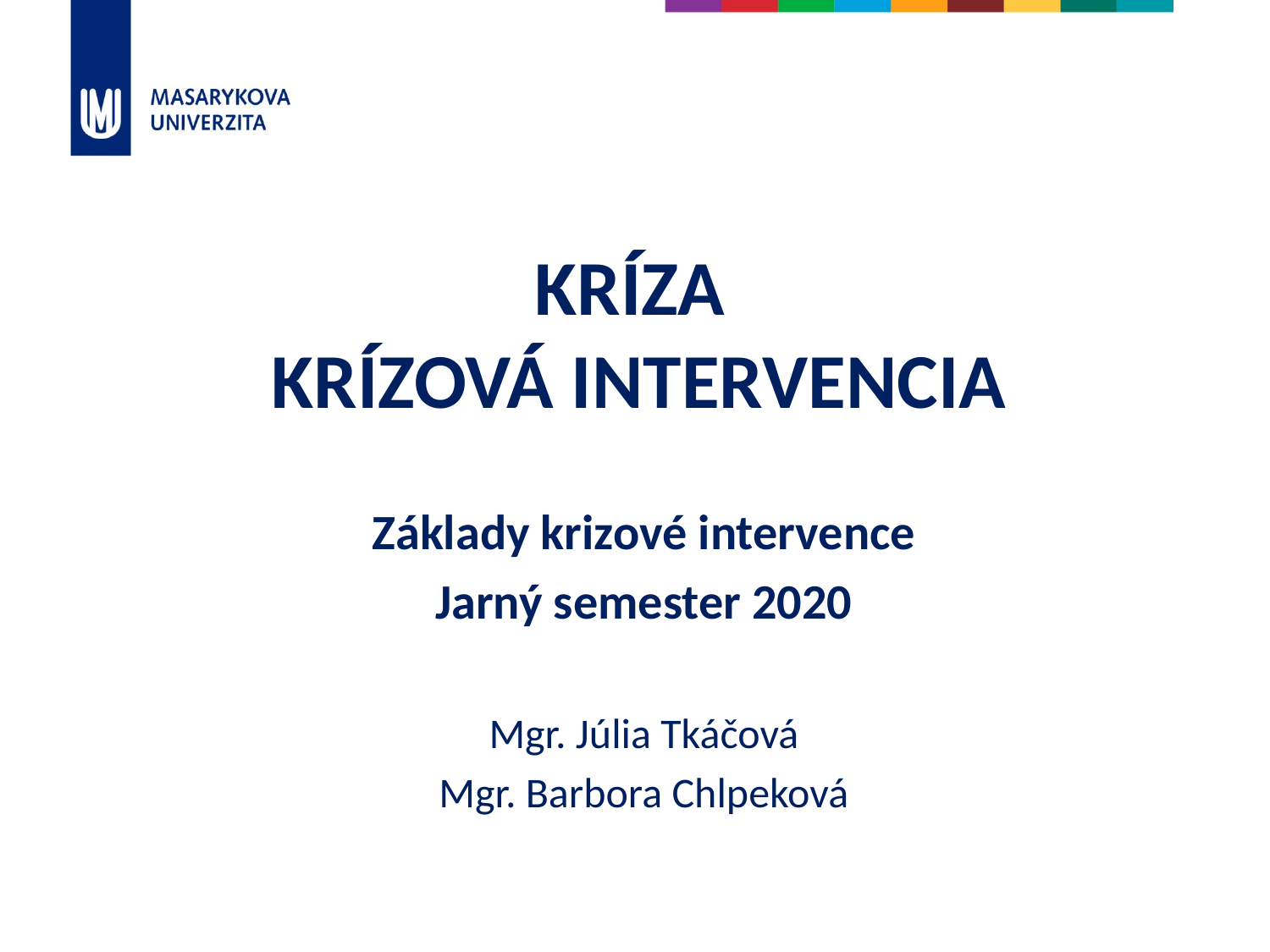

# KRÍZA KRÍZOVÁ INTERVENCIA

Základy krizové intervence
Jarný semester 2020

Mgr. Júlia Tkáčová
Mgr. Barbora Chlpeková